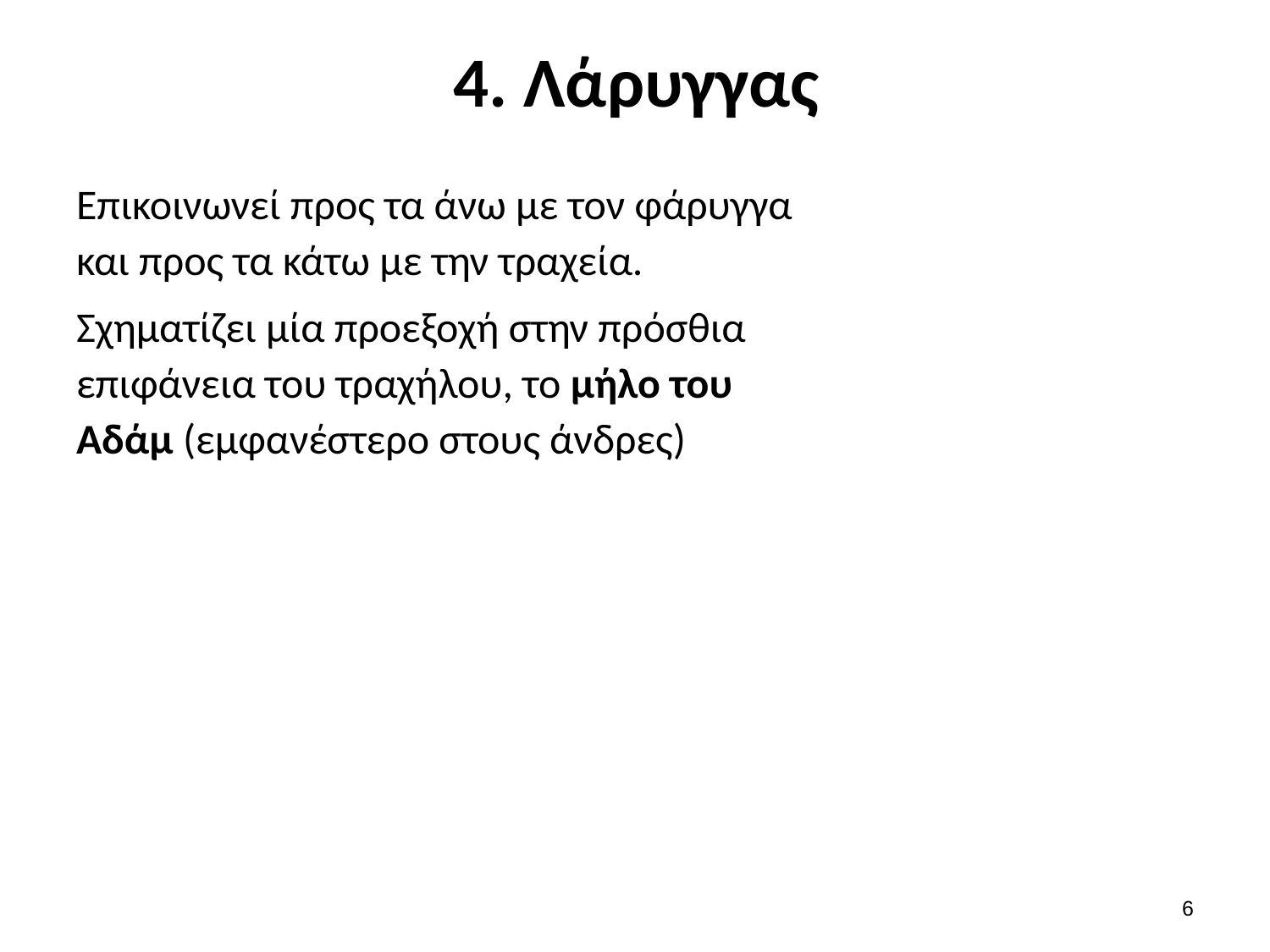

# 4. Λάρυγγας
Επικοινωνεί προς τα άνω με τον φάρυγγα και προς τα κάτω με την τραχεία.
Σχηματίζει μία προεξοχή στην πρόσθια επιφάνεια του τραχήλου, το μήλο του Αδάμ (εμφανέστερο στους άνδρες)
6